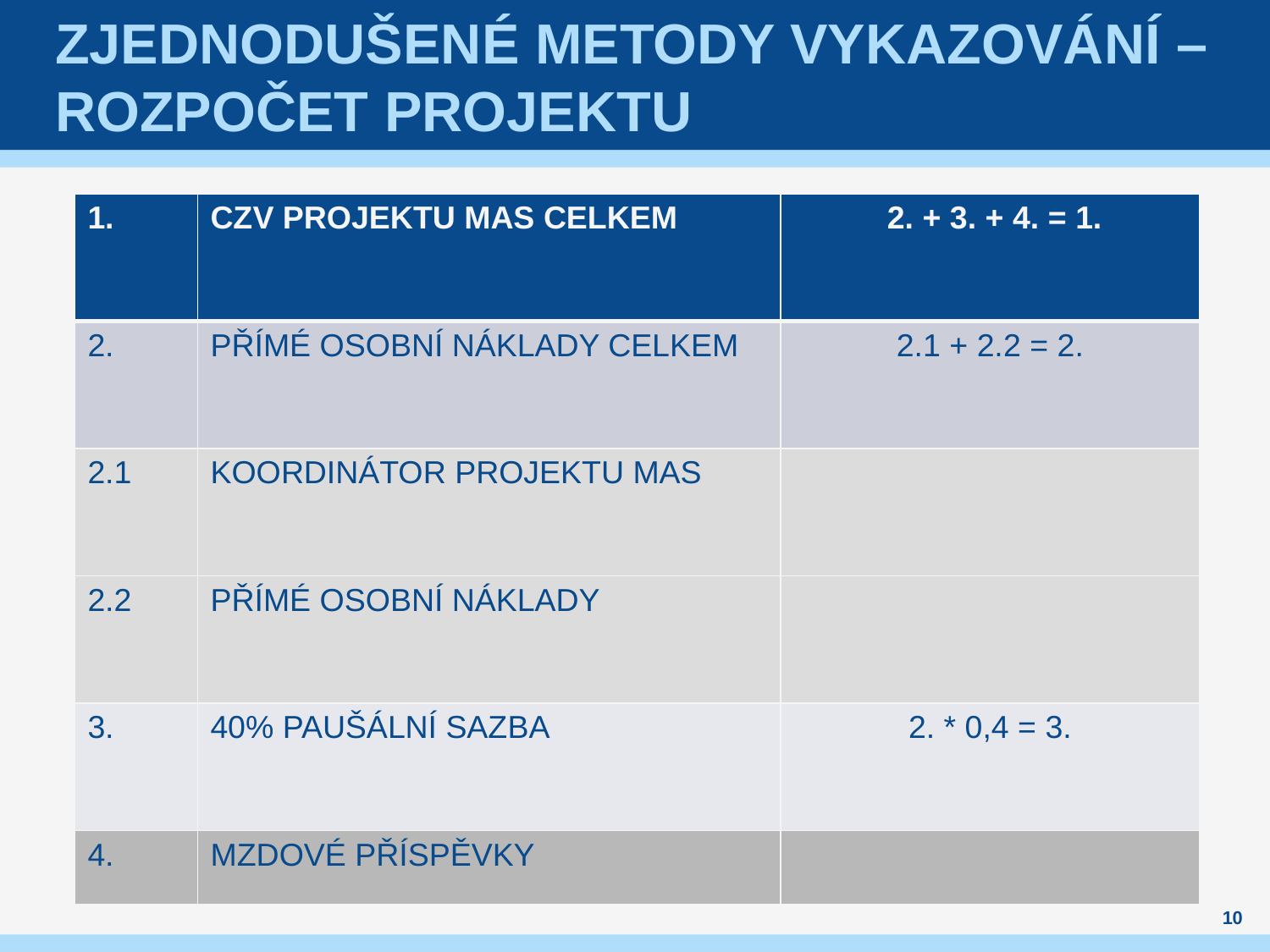

# Zjednodušené metody vykazování – rozpočet projektu

| 1. | CZV PROJEKTU MAS CELKEM | 2. + 3. + 4. = 1. |
| --- | --- | --- |
| 2. | PŘÍMÉ OSOBNÍ NÁKLADY CELKEM | 2.1 + 2.2 = 2. |
| 2.1 | KOORDINÁTOR PROJEKTU MAS |  |
| 2.2 | PŘÍMÉ OSOBNÍ NÁKLADY |  |
| 3. | 40% PAUŠÁLNÍ SAZBA | 2. \* 0,4 = 3. |
| 4. | MZDOVÉ PŘÍSPĚVKY |  |
10